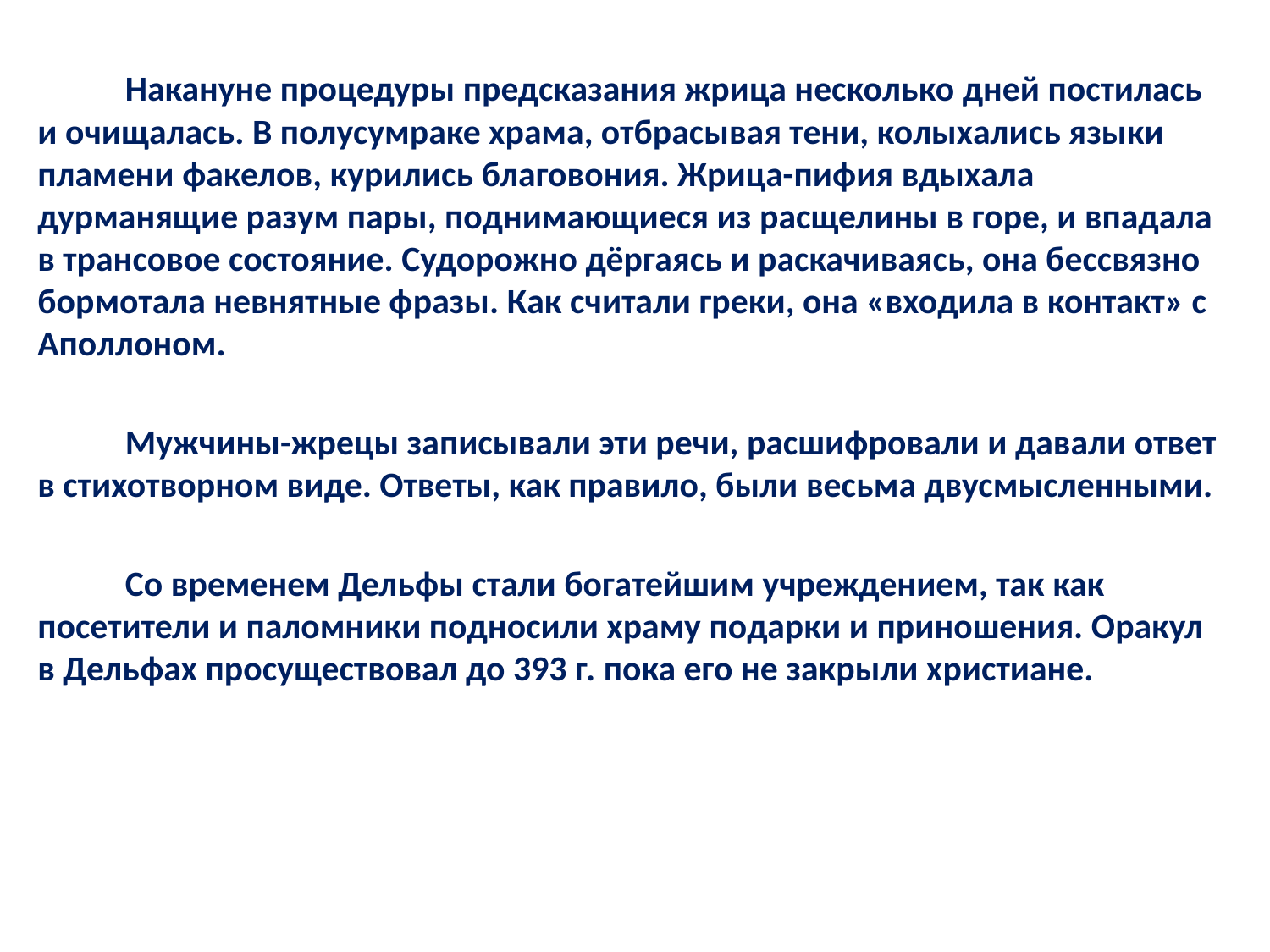

Накануне процедуры предсказания жрица несколько дней постилась и очищалась. В полусумраке храма, отбрасывая тени, колыхались языки пламени факелов, курились благовония. Жрица-пифия вдыхала дурманящие разум пары, поднимающиеся из расщелины в горе, и впадала в трансовое состояние. Судорожно дёргаясь и раскачиваясь, она бессвязно бормотала невнятные фразы. Как считали греки, она «входила в контакт» с Аполлоном.

	Мужчины-жрецы записывали эти речи, расшифровали и давали ответ в стихотворном виде. Ответы, как правило, были весьма двусмысленными.

	Со временем Дельфы стали богатейшим учреждением, так как посетители и паломники подносили храму подарки и приношения. Оракул в Дельфах просуществовал до 393 г. пока его не закрыли христиане.